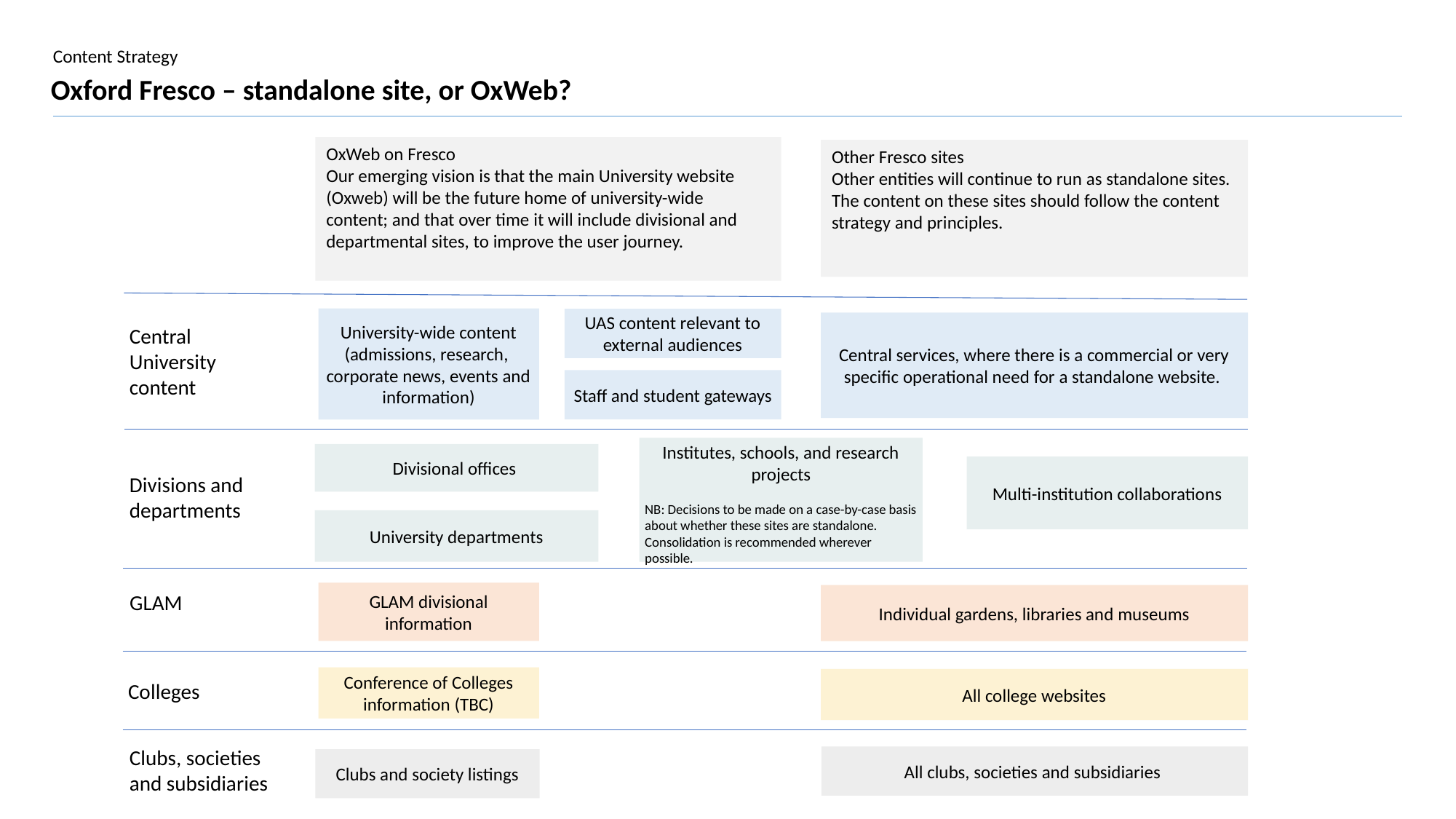

# Oxford Fresco – standalone site, or OxWeb?
OxWeb on Fresco
Our emerging vision is that the main University website (Oxweb) will be the future home of university-wide content; and that over time it will include divisional and departmental sites, to improve the user journey.
Other Fresco sites
Other entities will continue to run as standalone sites. The content on these sites should follow the content strategy and principles.
University-wide content (admissions, research,  corporate news, events and information)
UAS content relevant to external audiences
Central services, where there is a commercial or very specific operational need for a standalone website.
Central University content
Staff and student gateways
Institutes, schools, and research projects
NB: Decisions to be made on a case-by-case basis about whether these sites are standalone. Consolidation is recommended wherever possible.
Divisional offices
Multi-institution collaborations
Divisions and departments
University departments
GLAM
GLAM divisional information
Individual gardens, libraries and museums
Conference of Colleges information (TBC)
All college websites
Colleges
Clubs, societies and subsidiaries
All clubs, societies and subsidiaries
Clubs and society listings